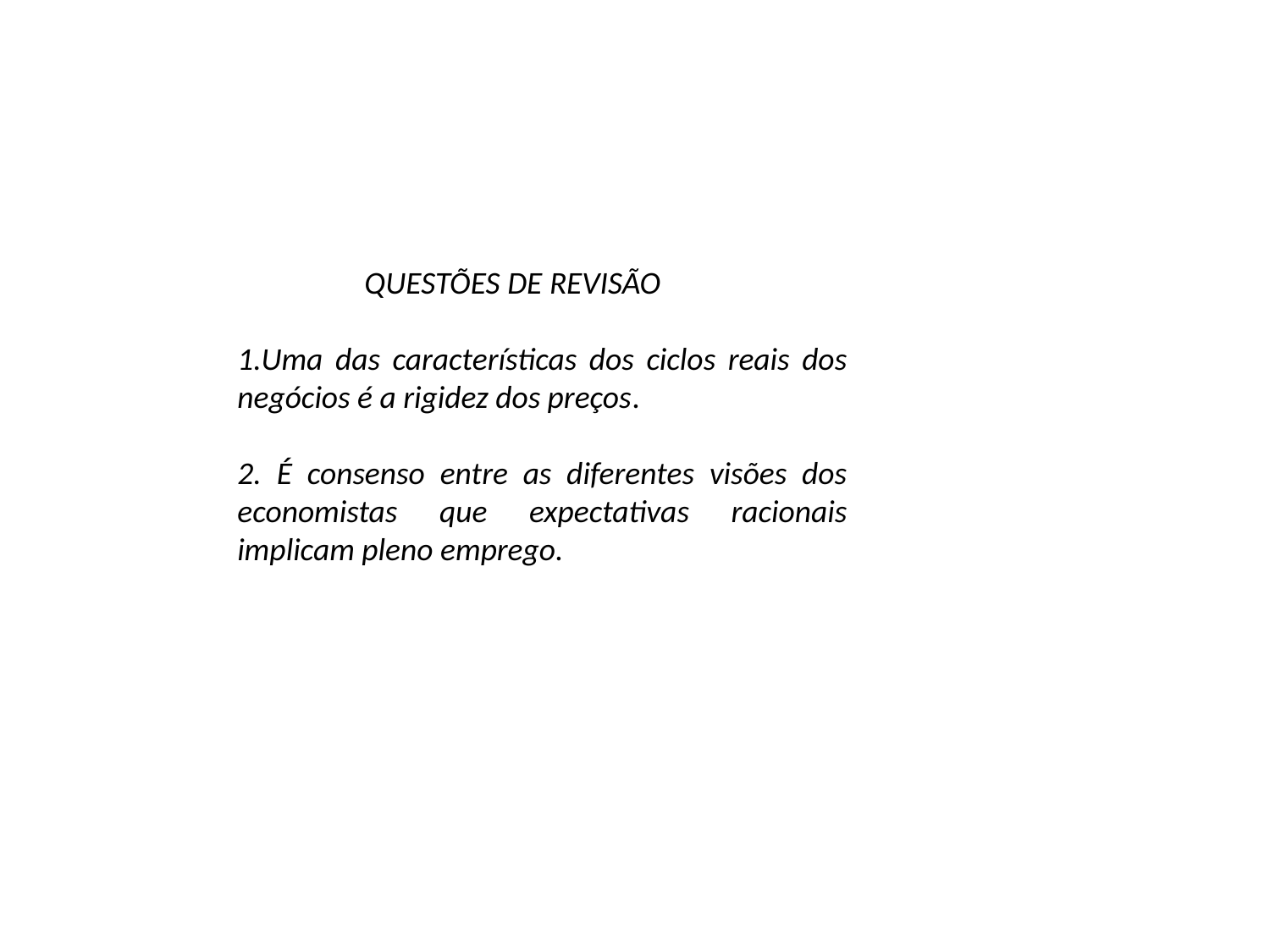

QUESTÕES DE REVISÃO

1.Uma das características dos ciclos reais dos negócios é a rigidez dos preços.

2. É consenso entre as diferentes visões dos economistas que expectativas racionais implicam pleno emprego.